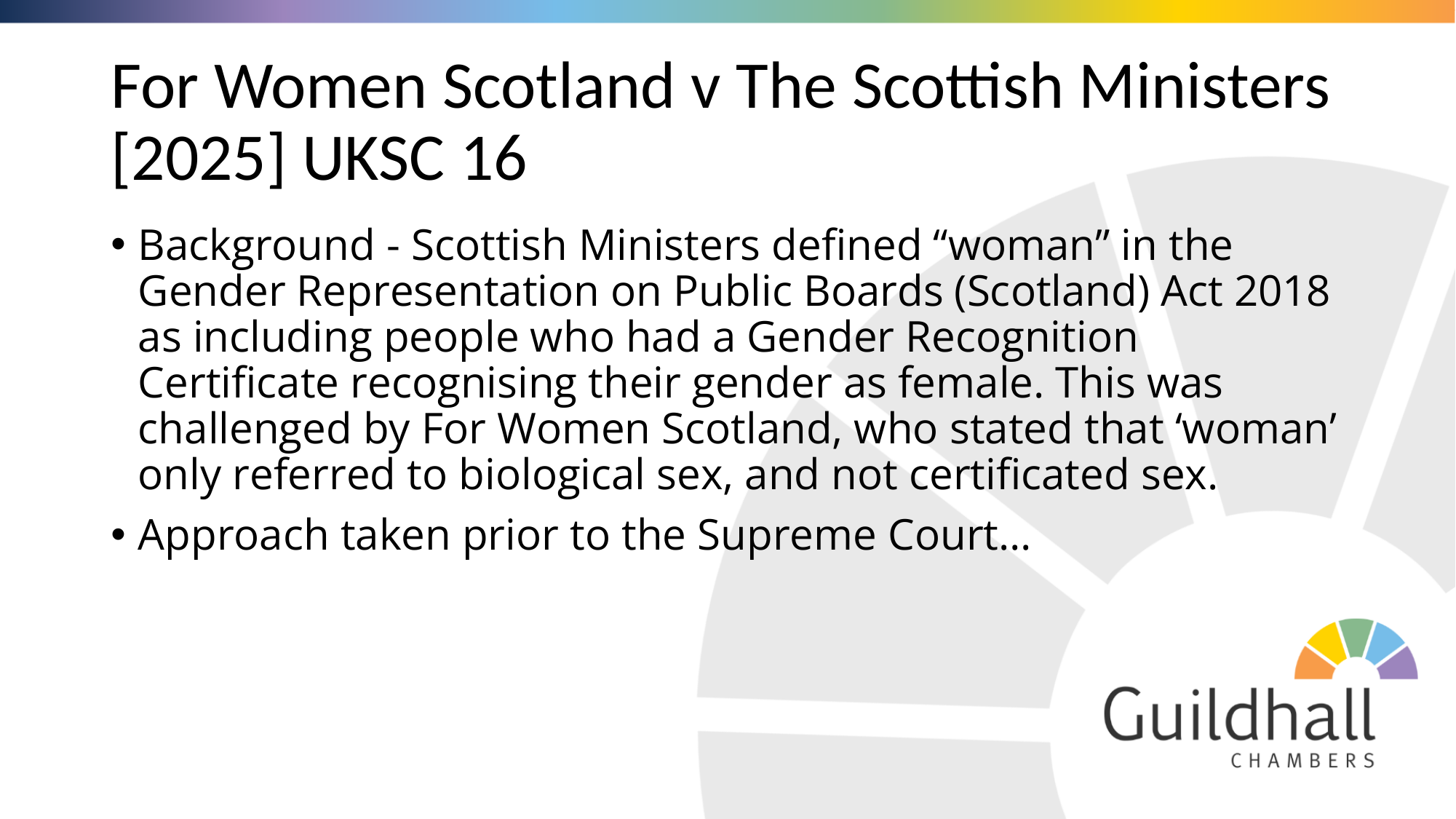

# For Women Scotland v The Scottish Ministers [2025] UKSC 16
Background - Scottish Ministers defined “woman” in the Gender Representation on Public Boards (Scotland) Act 2018 as including people who had a Gender Recognition Certificate recognising their gender as female. This was challenged by For Women Scotland, who stated that ‘woman’ only referred to biological sex, and not certificated sex.
Approach taken prior to the Supreme Court…